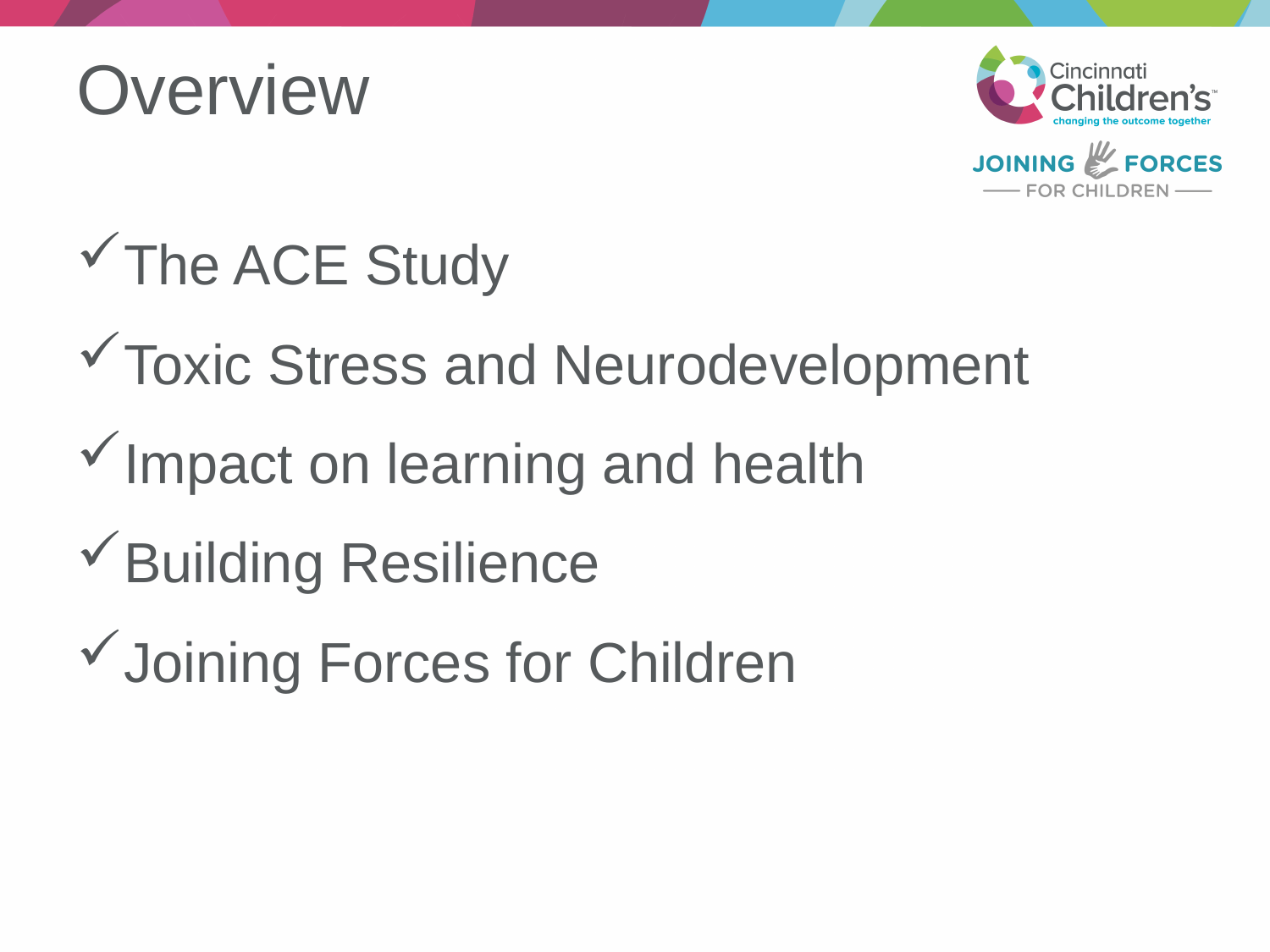

# Overview
The ACE Study
Toxic Stress and Neurodevelopment
Impact on learning and health
Building Resilience
Joining Forces for Children